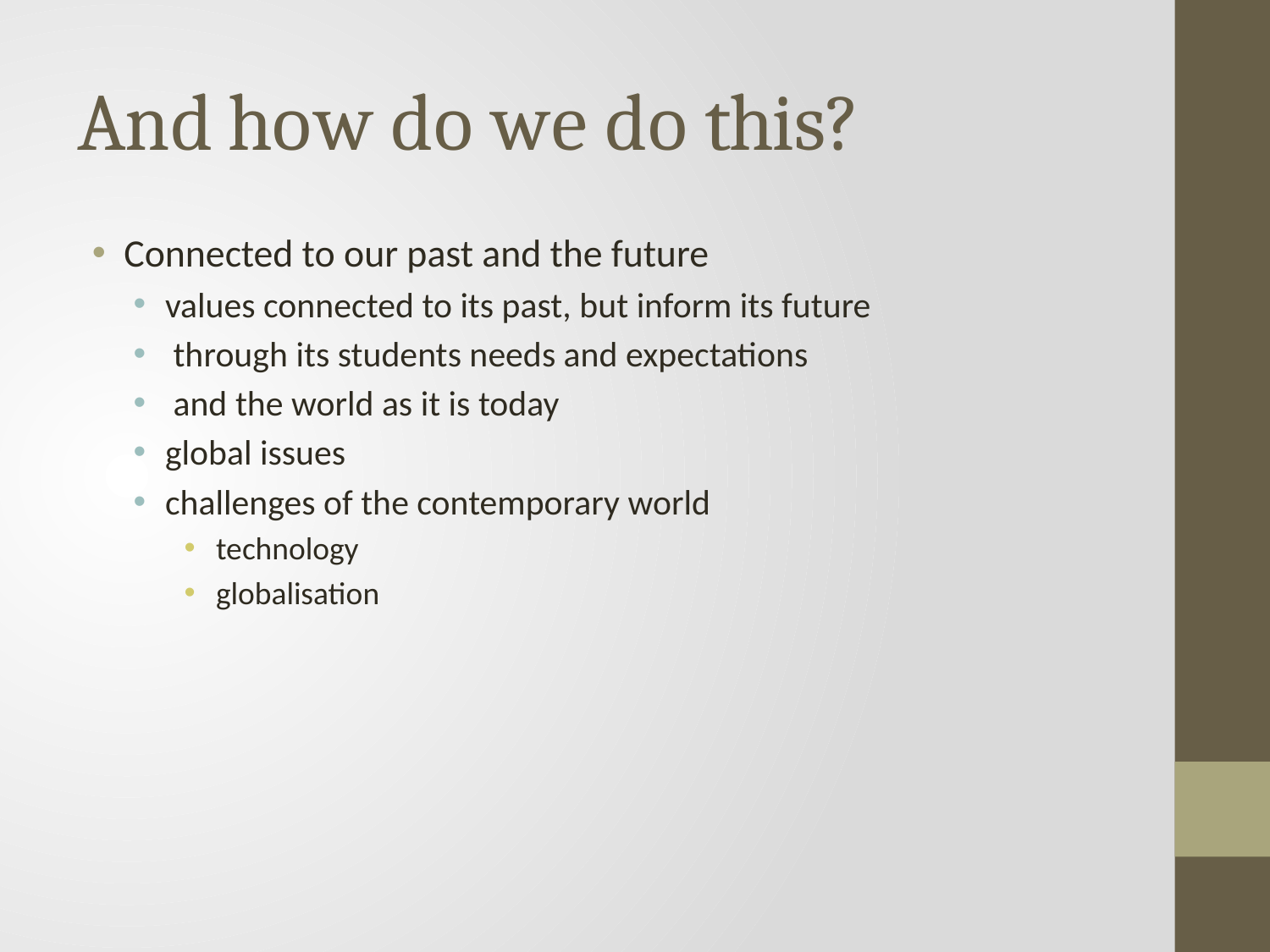

# And how do we do this?
Connected to our past and the future
values connected to its past, but inform its future
 through its students needs and expectations
 and the world as it is today
global issues
challenges of the contemporary world
technology
globalisation